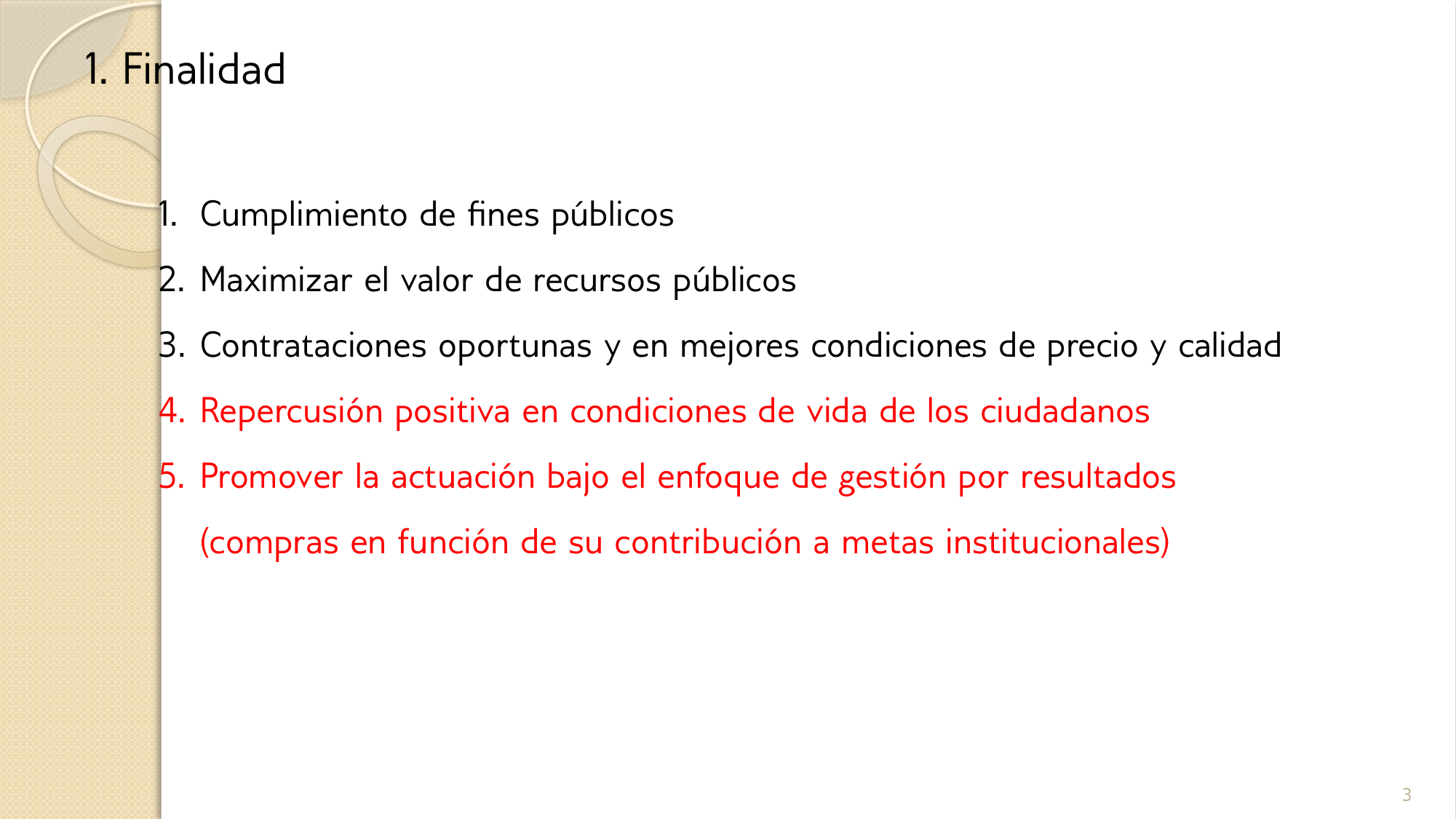

1. Finalidad
Cumplimiento de fines públicos
Maximizar el valor de recursos públicos
Contrataciones oportunas y en mejores condiciones de precio y calidad
Repercusión positiva en condiciones de vida de los ciudadanos
Promover la actuación bajo el enfoque de gestión por resultados (compras en función de su contribución a metas institucionales)
3